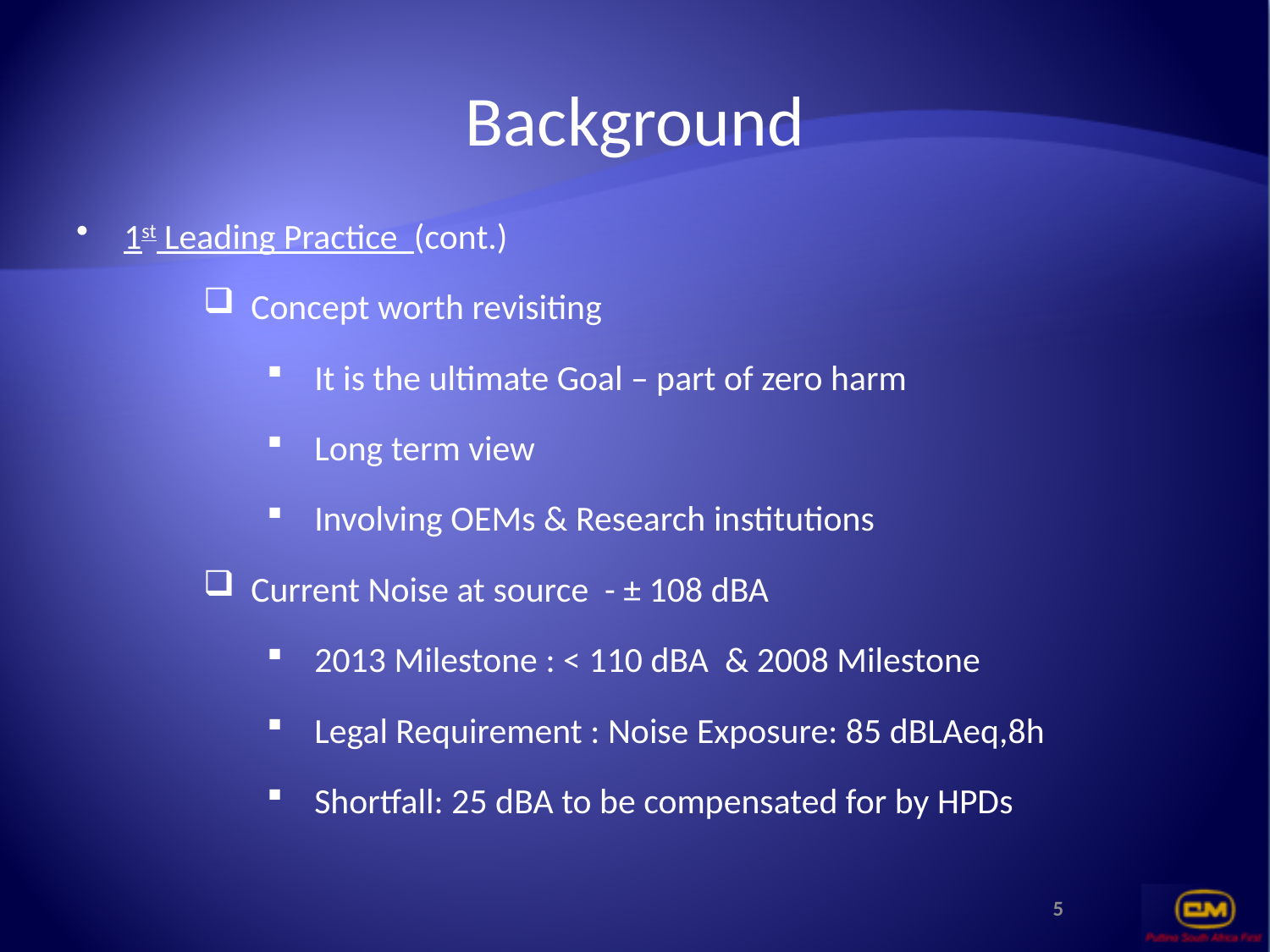

# Background
1st Leading Practice  (cont.)
Concept worth revisiting
It is the ultimate Goal – part of zero harm
Long term view
Involving OEMs & Research institutions
Current Noise at source  - ± 108 dBA
2013 Milestone : < 110 dBA  & 2008 Milestone
Legal Requirement : Noise Exposure: 85 dBLAeq,8h
Shortfall: 25 dBA to be compensated for by HPDs

5